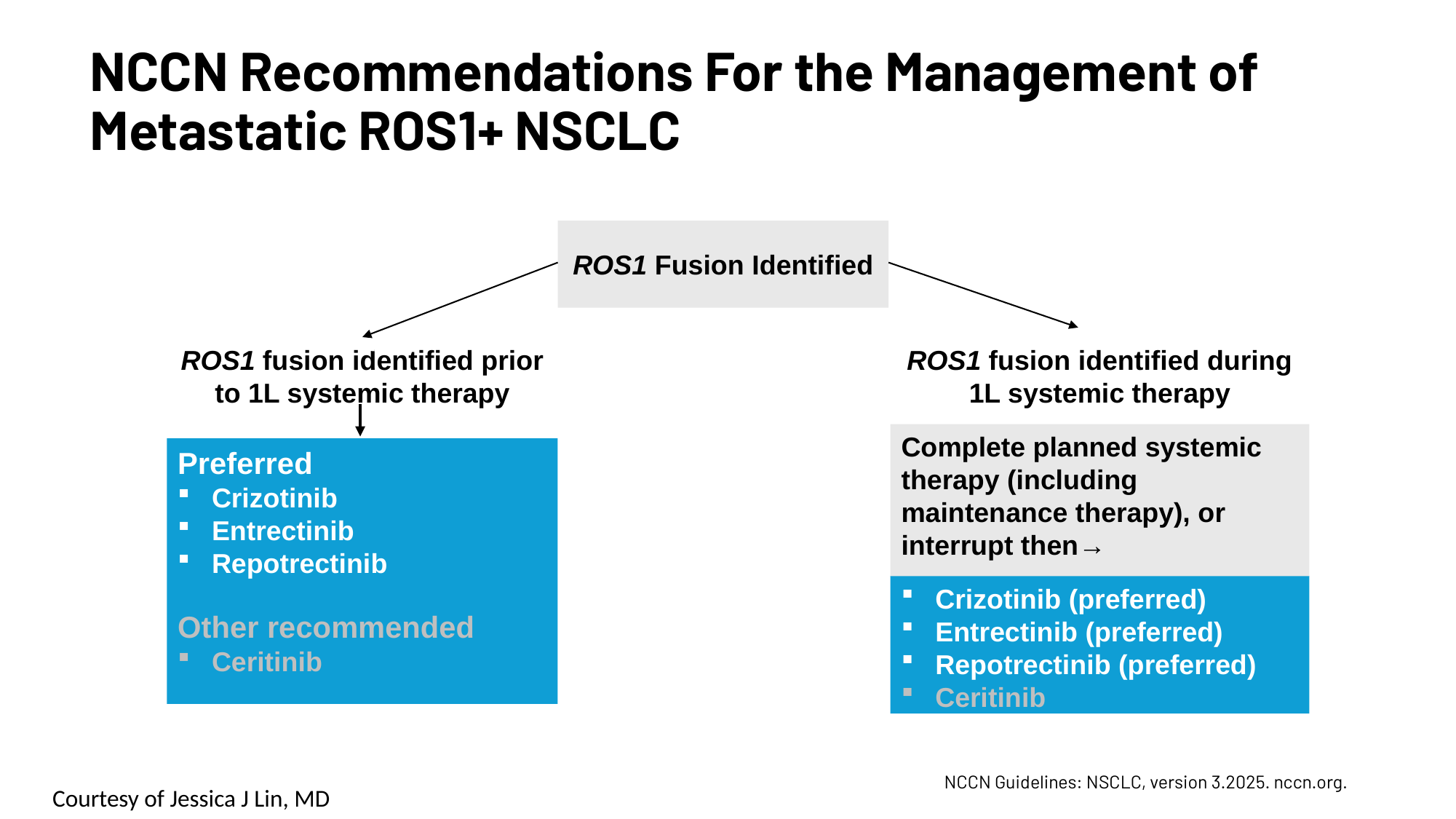

# NCCN Recommendations For the Management of Metastatic ROS1+ NSCLC
ROS1 Fusion Identified
ROS1 fusion identified prior to 1L systemic therapy
ROS1 fusion identified during 1L systemic therapy
Complete planned systemic therapy (including maintenance therapy), or interrupt then→
Preferred
Crizotinib
Entrectinib
Repotrectinib

Other recommended
Ceritinib
Crizotinib (preferred)
Entrectinib (preferred)
Repotrectinib (preferred)
Ceritinib
NCCN Guidelines: NSCLC, version 3.2025. nccn.org.
Courtesy of Jessica J Lin, MD